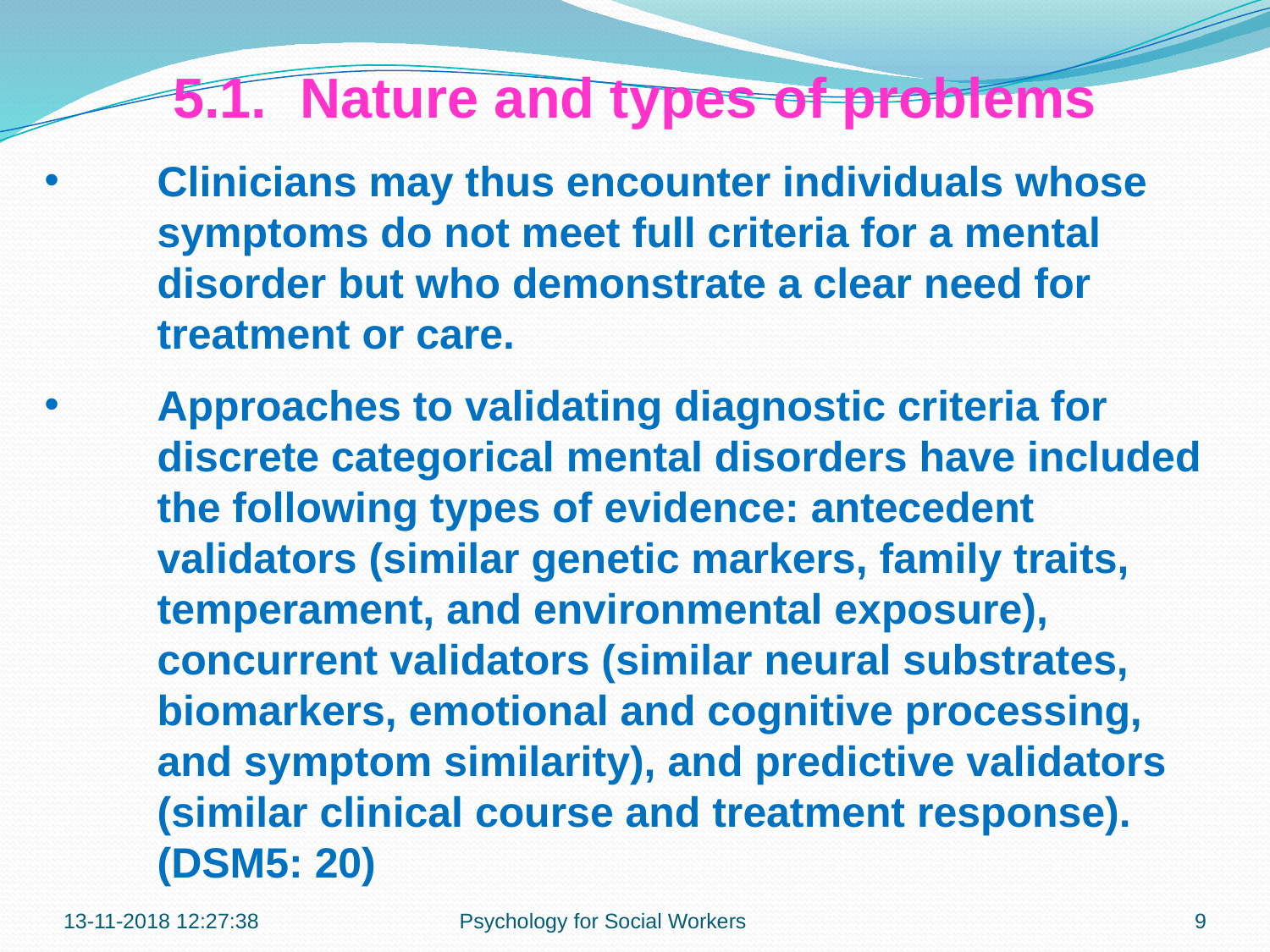

5.1.	Nature and types of problems
Clinicians may thus encounter individuals whose symptoms do not meet full criteria for a mental disorder but who demonstrate a clear need for treatment or care.
Approaches to validating diagnostic criteria for discrete categorical mental disorders have included the following types of evidence: antecedent validators (similar genetic markers, family traits, temperament, and environmental exposure), concurrent validators (similar neural substrates, biomarkers, emotional and cognitive processing, and symptom similarity), and predictive validators (similar clinical course and treatment response). (DSM5: 20)
13-11-2018 12:27:38
Psychology for Social Workers
9